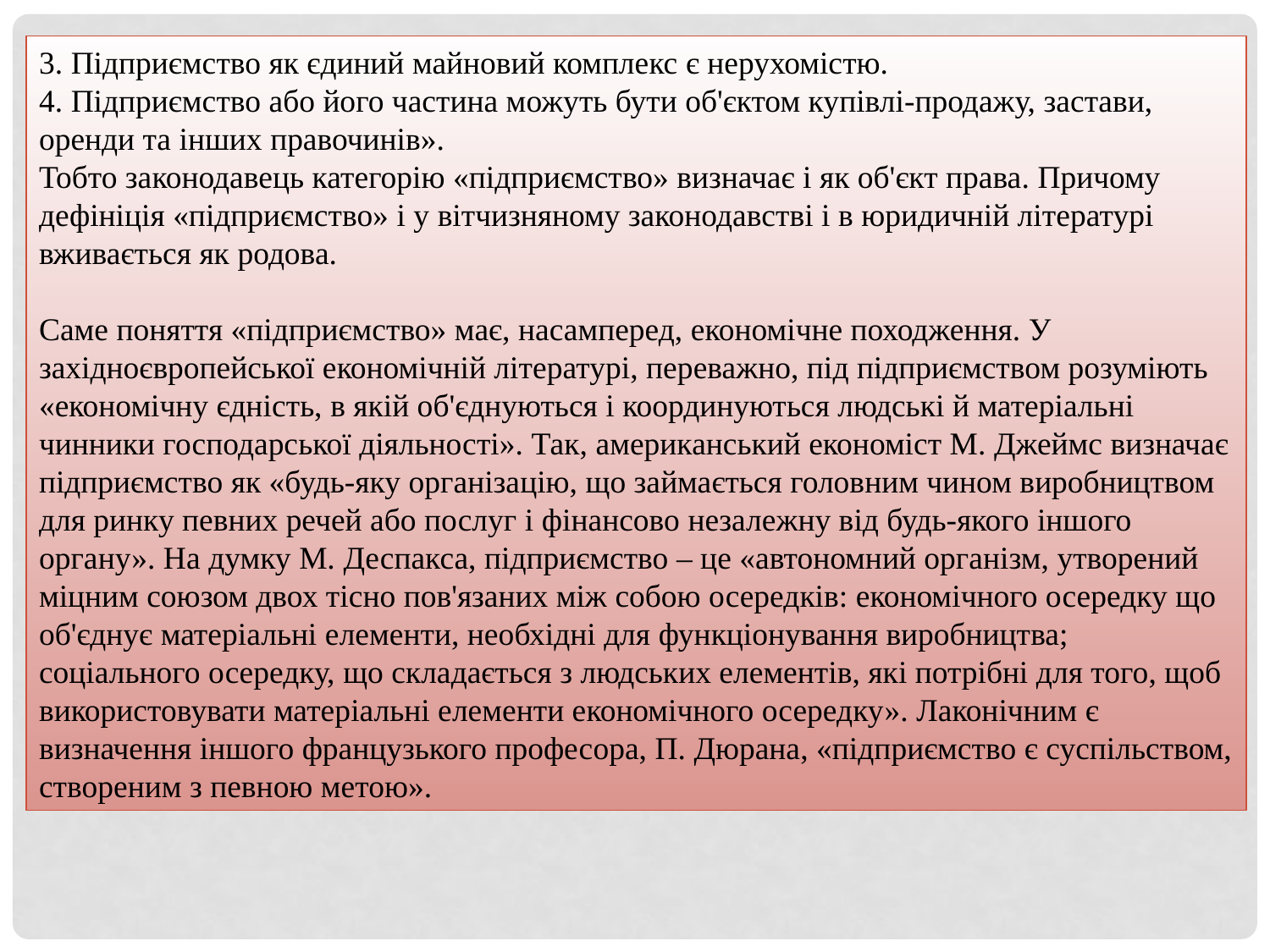

3. Підприємство як єдиний майновий комплекс є нерухомістю.
4. Підприємство або його частина можуть бути об'єктом купівлі-продажу, застави, оренди та інших правочинів».
Тобто законодавець категорію «підприємство» визначає і як об'єкт права. Причому дефініція «підприємство» і у вітчизняному законодавстві і в юридичній літературі вживається як родова.

Саме поняття «підприємство» має, насамперед, економічне походження. У західноєвропейської економічній літературі, переважно, під підприємством розуміють «економічну єдність, в якій об'єднуються і координуються людські й матеріальні чинники господарської діяльності». Так, американський економіст М. Джеймс визначає підприємство як «будь-яку організацію, що займається головним чином виробництвом для ринку певних речей або послуг і фінансово незалежну від будь-якого іншого органу». На думку М. Деспакса, підприємство – це «автономний організм, утворений міцним союзом двох тісно пов'язаних між собою осередків: економічного осередку що об'єднує матеріальні елементи, необхідні для функціонування виробництва; соціального осередку, що складається з людських елементів, які потрібні для того, щоб використовувати матеріальні елементи економічного осередку». Лаконічним є визначення іншого французького професора, П. Дюрана, «підприємство є суспільством, створеним з певною метою».